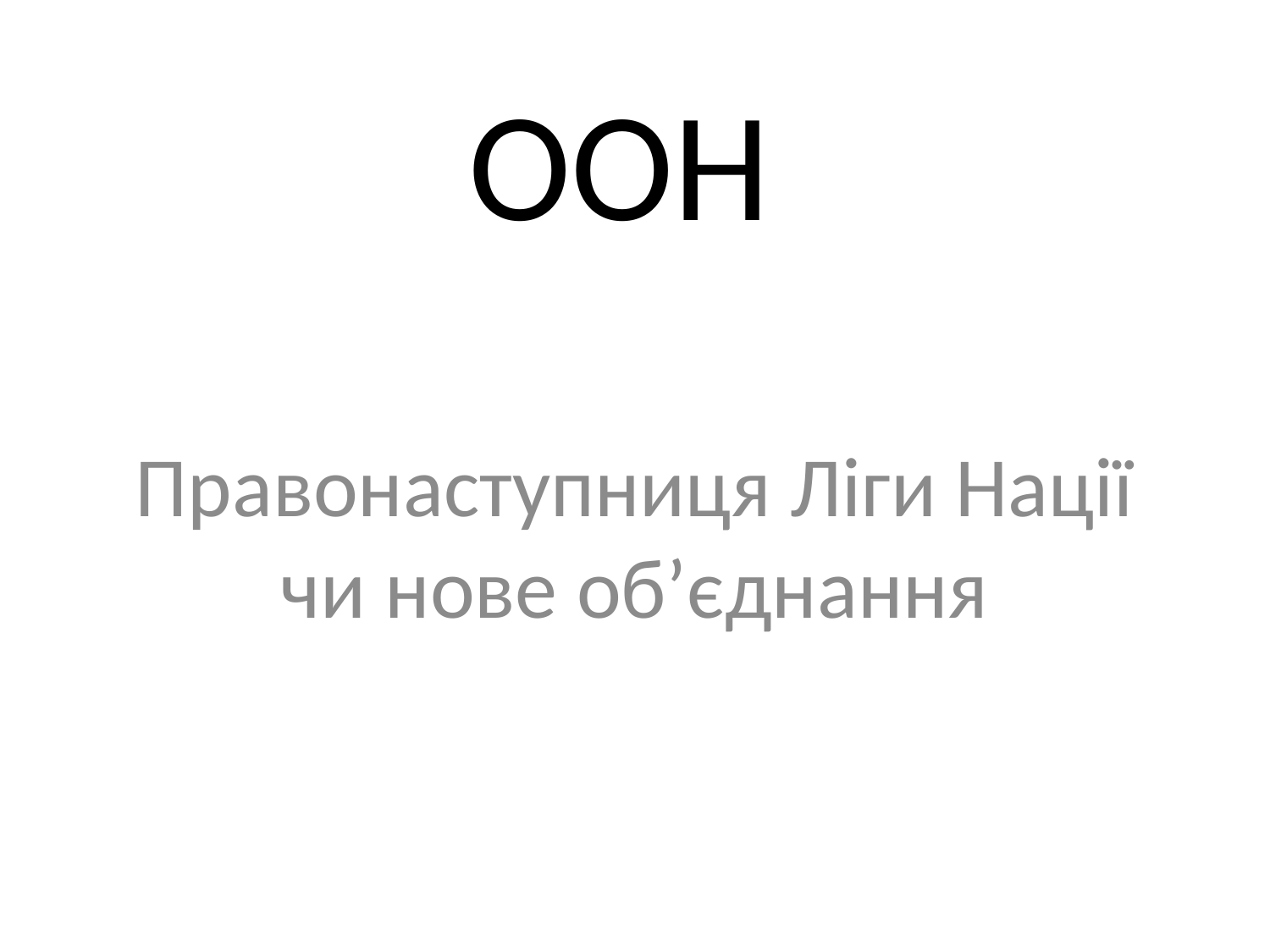

# ООН
Правонаступниця Ліги Нації чи нове об’єднання